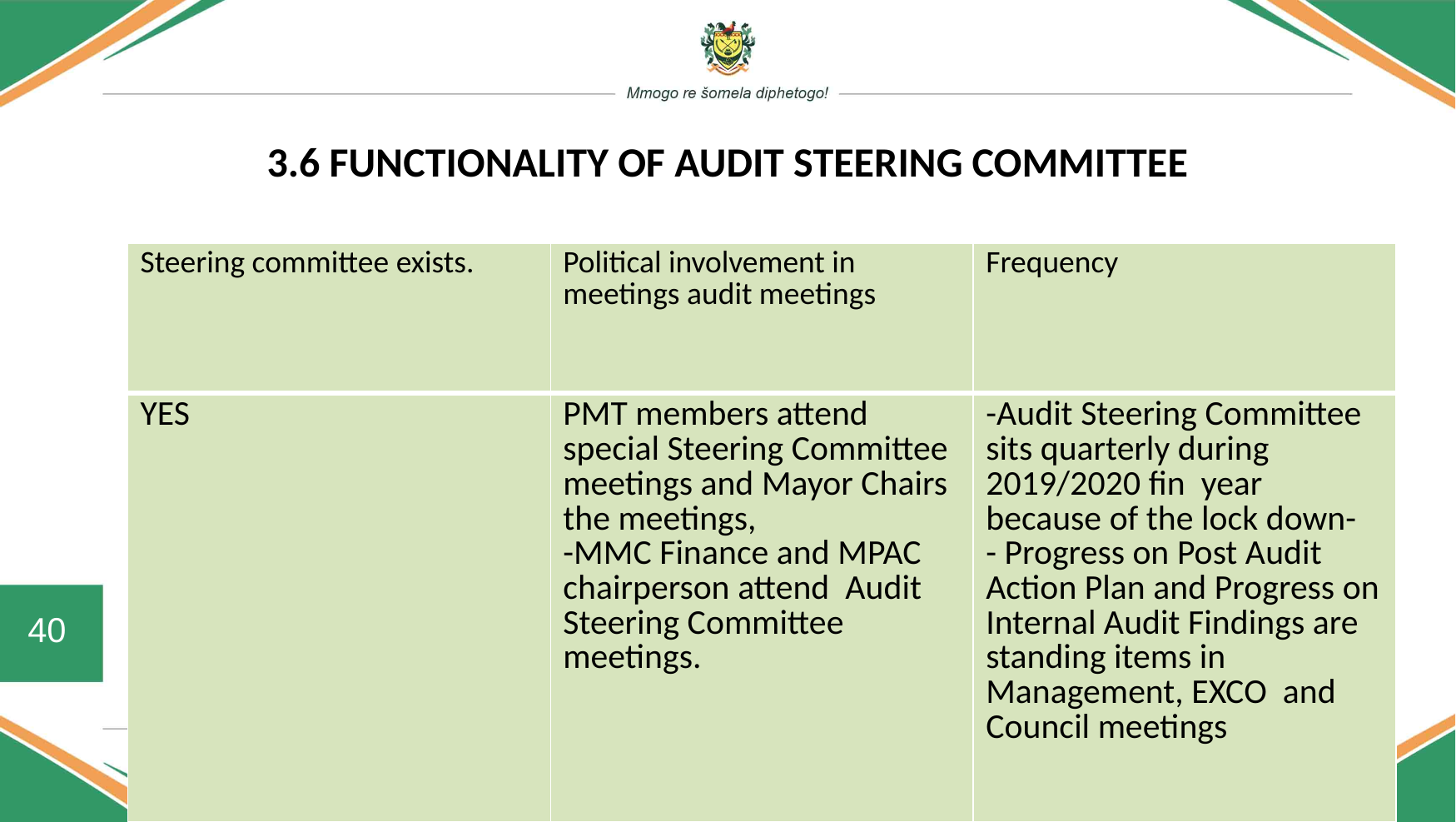

# 3.6 FUNCTIONALITY OF AUDIT STEERING COMMITTEE
| Steering committee exists. | Political involvement in meetings audit meetings | Frequency |
| --- | --- | --- |
| YES | PMT members attend special Steering Committee meetings and Mayor Chairs the meetings, -MMC Finance and MPAC chairperson attend Audit Steering Committee meetings. | -Audit Steering Committee sits quarterly during 2019/2020 fin year because of the lock down- - Progress on Post Audit Action Plan and Progress on Internal Audit Findings are standing items in Management, EXCO and Council meetings |
40